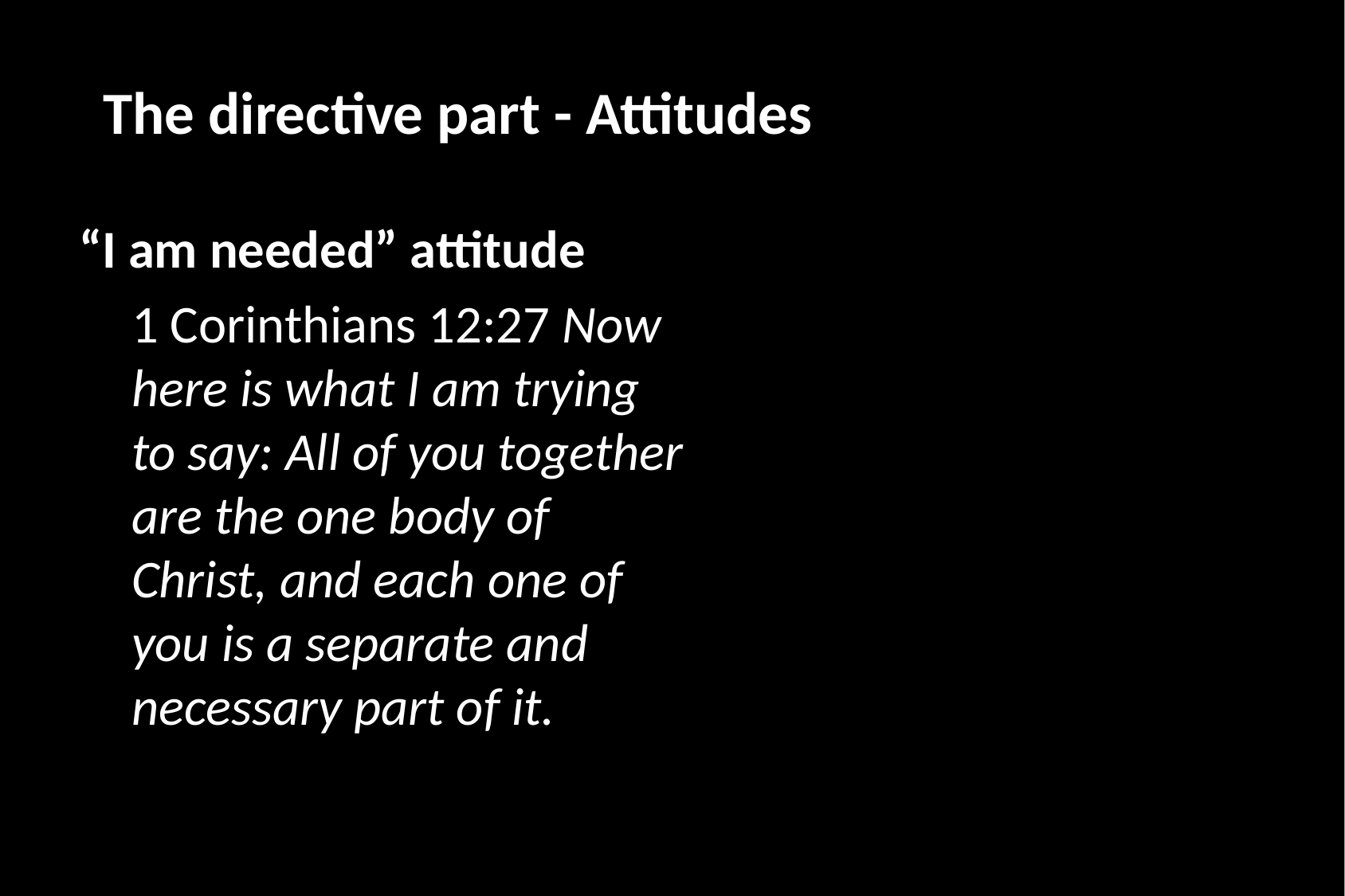

# The directive part - Attitudes
“I am needed” attitude
1 Corinthians 12:27 Now here is what I am trying to say: All of you together are the one body of Christ, and each one of you is a separate and necessary part of it.